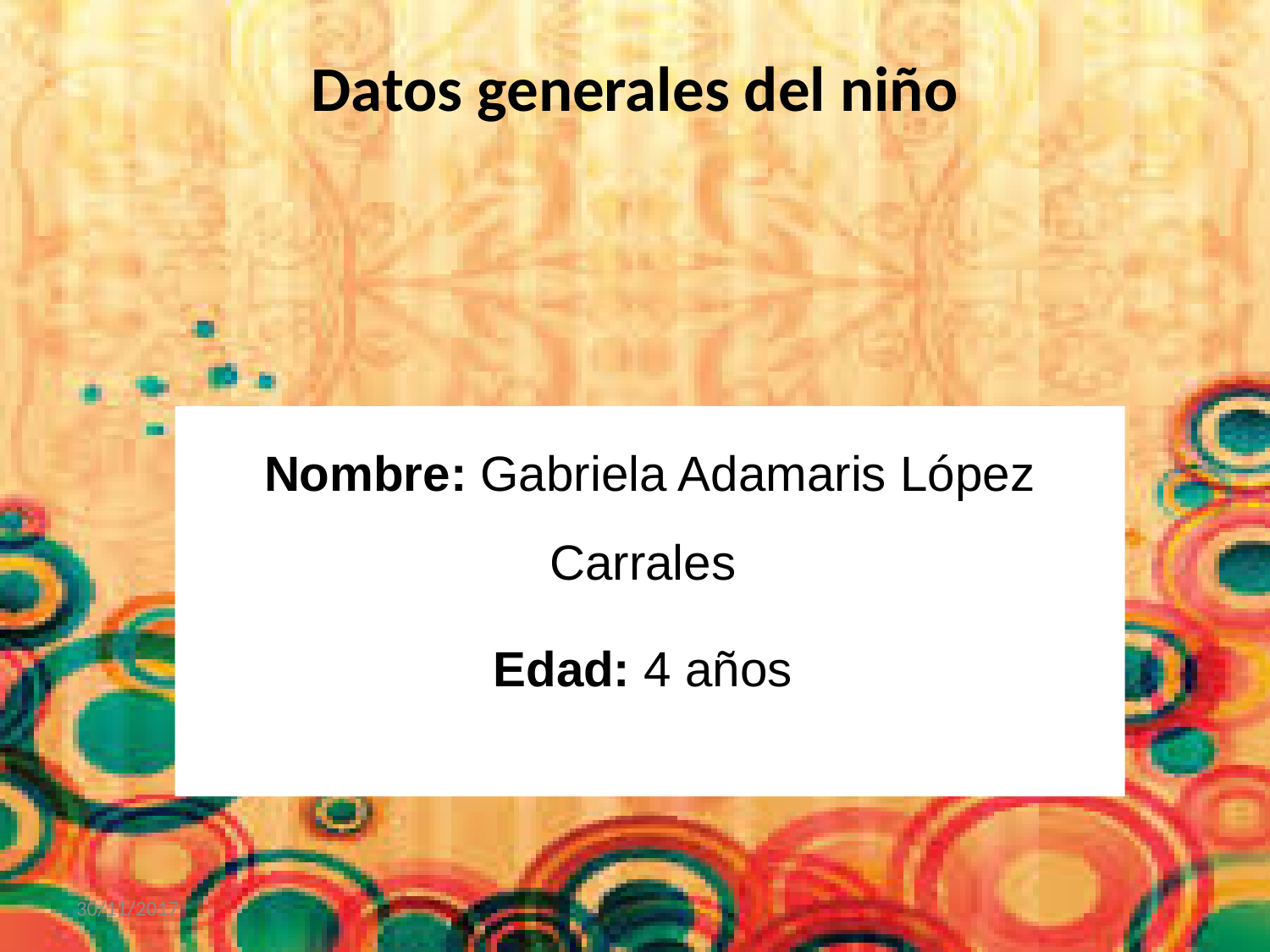

# Datos generales del niño
Nombre: Gabriela Adamaris López Carrales
Edad: 4 años

30/11/2017